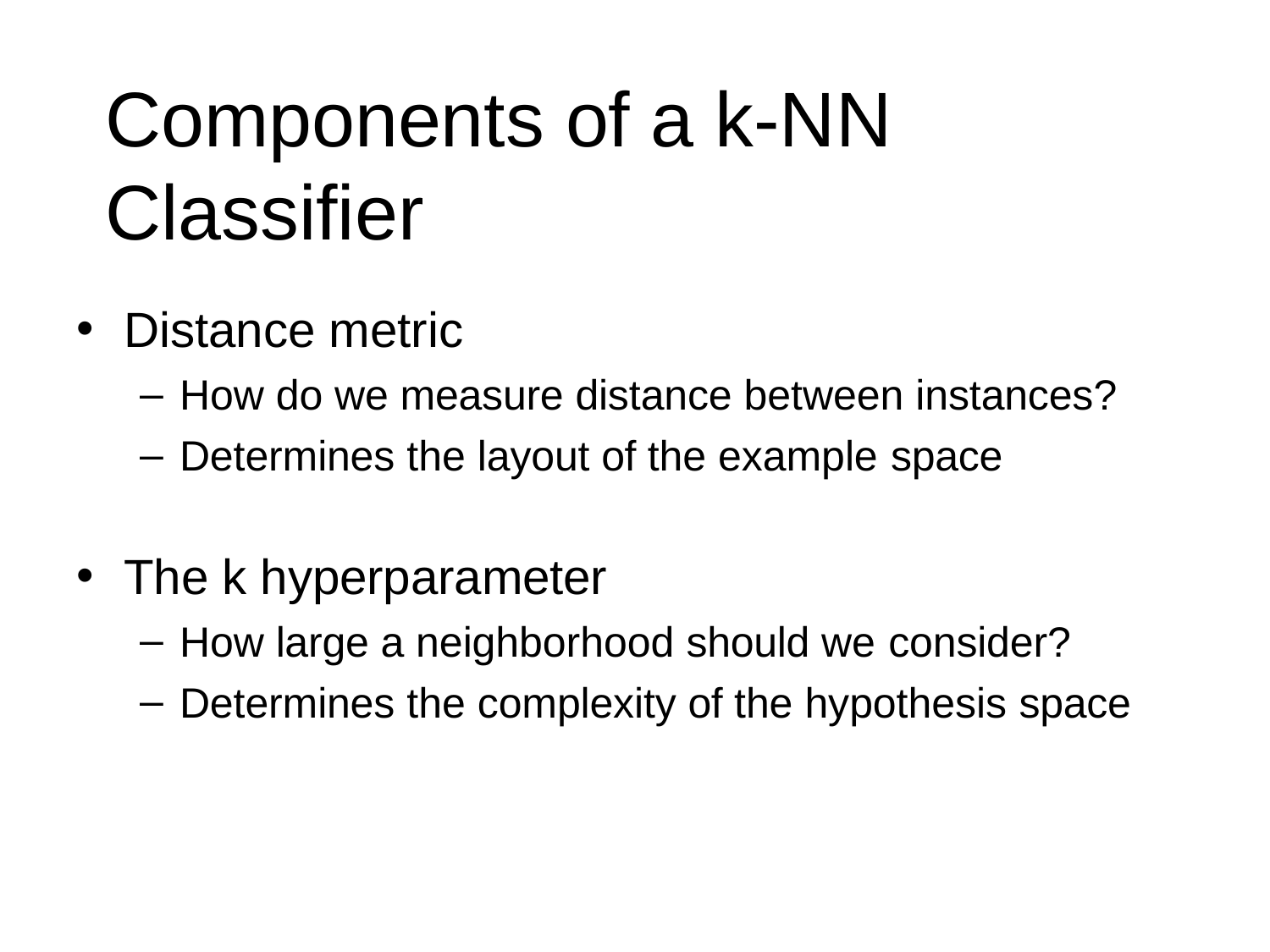

# Components of a k-NN Classifier
Distance metric
How do we measure distance between instances?
Determines the layout of the example space

The k hyperparameter
How large a neighborhood should we consider?
Determines the complexity of the hypothesis space